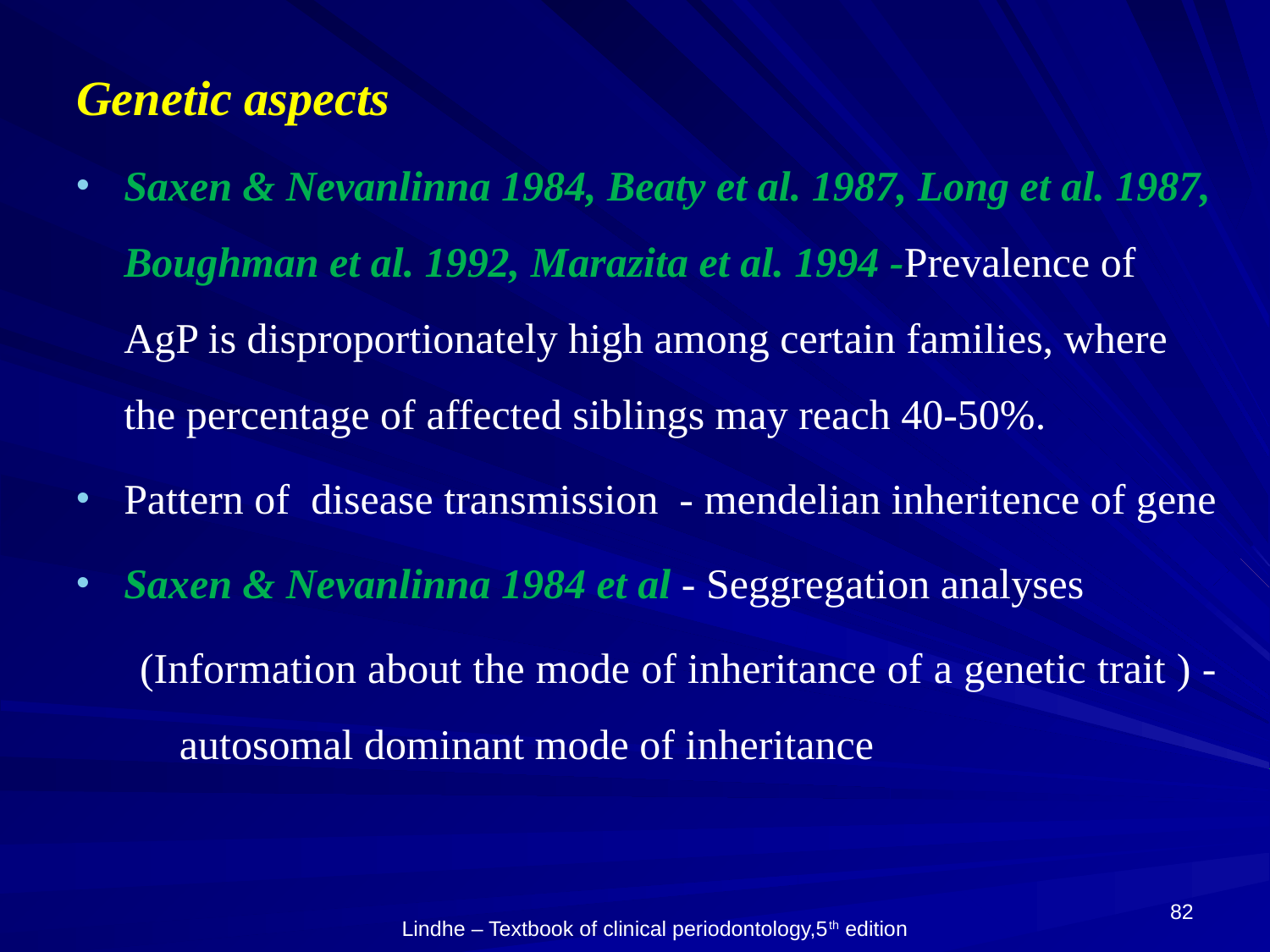

Genetic aspects
Saxen & Nevanlinna 1984, Beaty et al. 1987, Long et al. 1987, Boughman et al. 1992, Marazita et al. 1994 -Prevalence of AgP is disproportionately high among certain families, where the percentage of affected siblings may reach 40-50%.
Pattern of  disease transmission  - mendelian inheritence of gene
Saxen & Nevanlinna 1984 et al - Seggregation analyses
(Information about the mode of inheritance of a genetic trait ) - autosomal dominant mode of inheritance

82
Lindhe – Textbook of clinical periodontology,5th edition